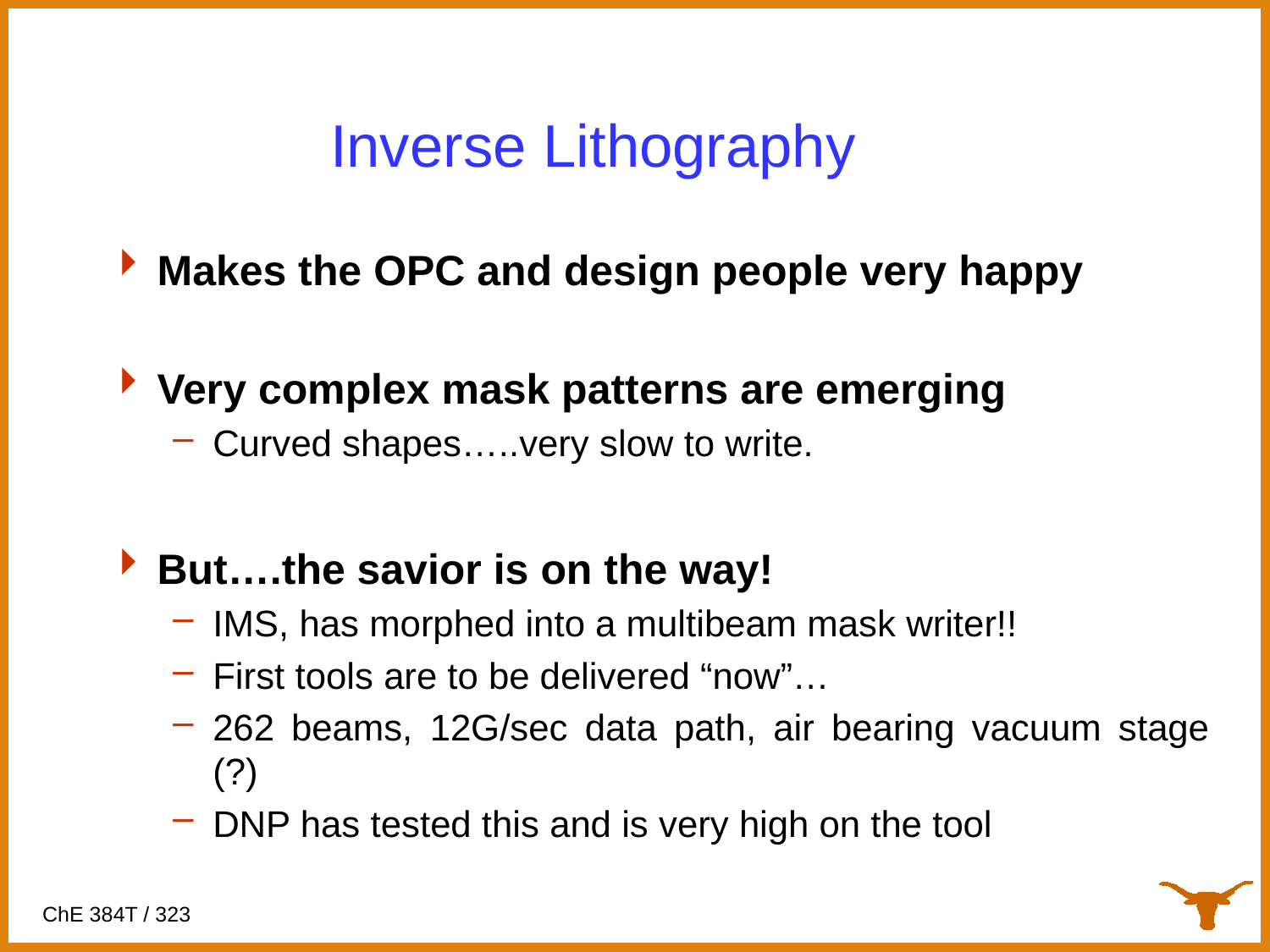

# Inverse Lithography
Makes the OPC and design people very happy

Very complex mask patterns are emerging
Curved shapes…..very slow to write.

But….the savior is on the way!
IMS, has morphed into a multibeam mask writer!!
First tools are to be delivered “now”…
262 beams, 12G/sec data path, air bearing vacuum stage (?)
DNP has tested this and is very high on the tool